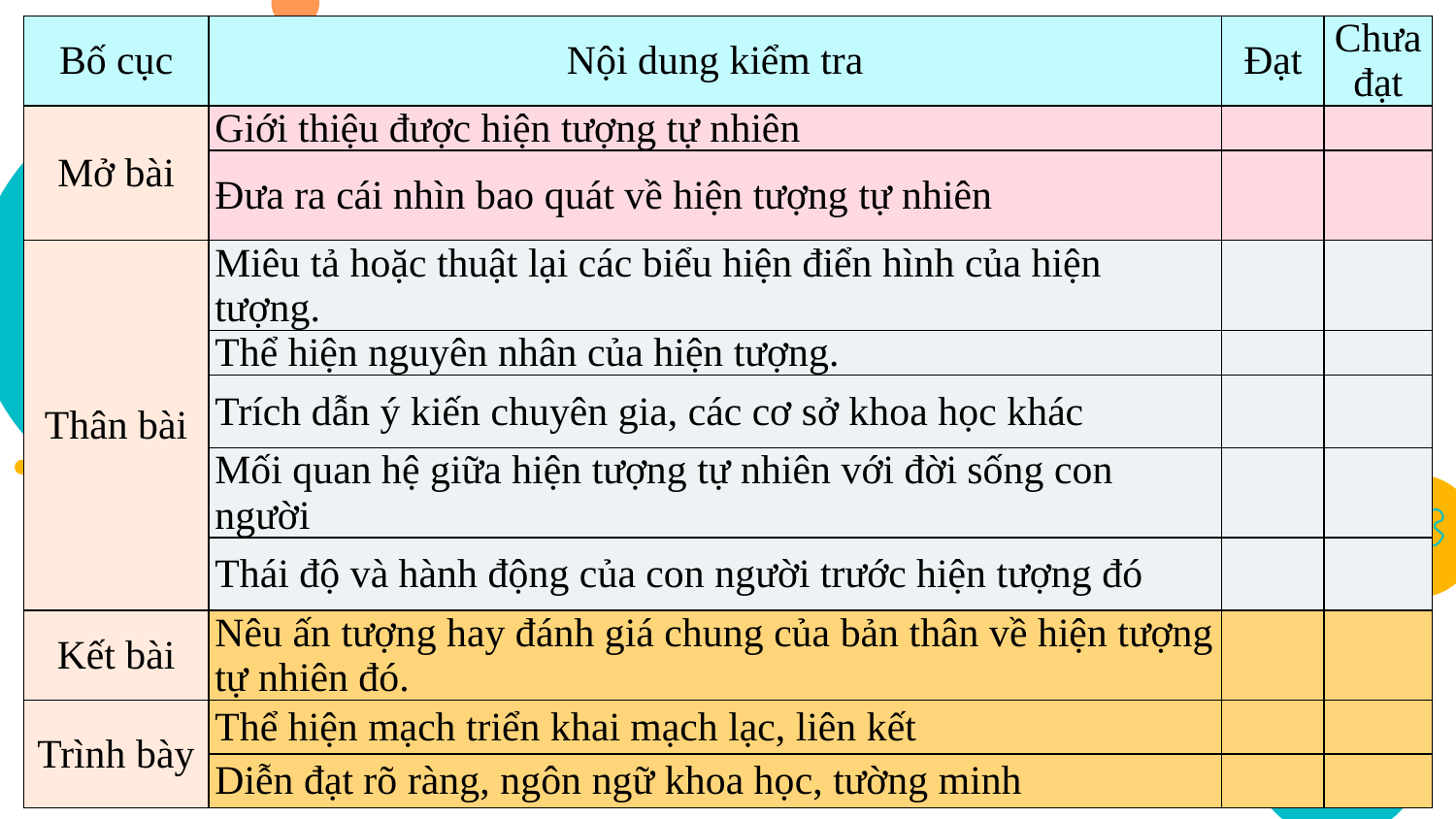

| Bố cục | Nội dung kiểm tra | Đạt | Chưa đạt |
| --- | --- | --- | --- |
| Mở bài | Giới thiệu được hiện tượng tự nhiên |  |  |
|  | Đưa ra cái nhìn bao quát về hiện tượng tự nhiên |  |  |
| Thân bài | Miêu tả hoặc thuật lại các biểu hiện điển hình của hiện tượng. |  |  |
|  | Thể hiện nguyên nhân của hiện tượng. |  |  |
|  | Trích dẫn ý kiến chuyên gia, các cơ sở khoa học khác |  |  |
|  | Mối quan hệ giữa hiện tượng tự nhiên với đời sống con người |  |  |
|  | Thái độ và hành động của con người trước hiện tượng đó |  |  |
| Kết bài | Nêu ấn tượng hay đánh giá chung của bản thân về hiện tượng tự nhiên đó. |  |  |
| Trình bày | Thể hiện mạch triển khai mạch lạc, liên kết |  |  |
|  | Diễn đạt rõ ràng, ngôn ngữ khoa học, tường minh |  |  |
17